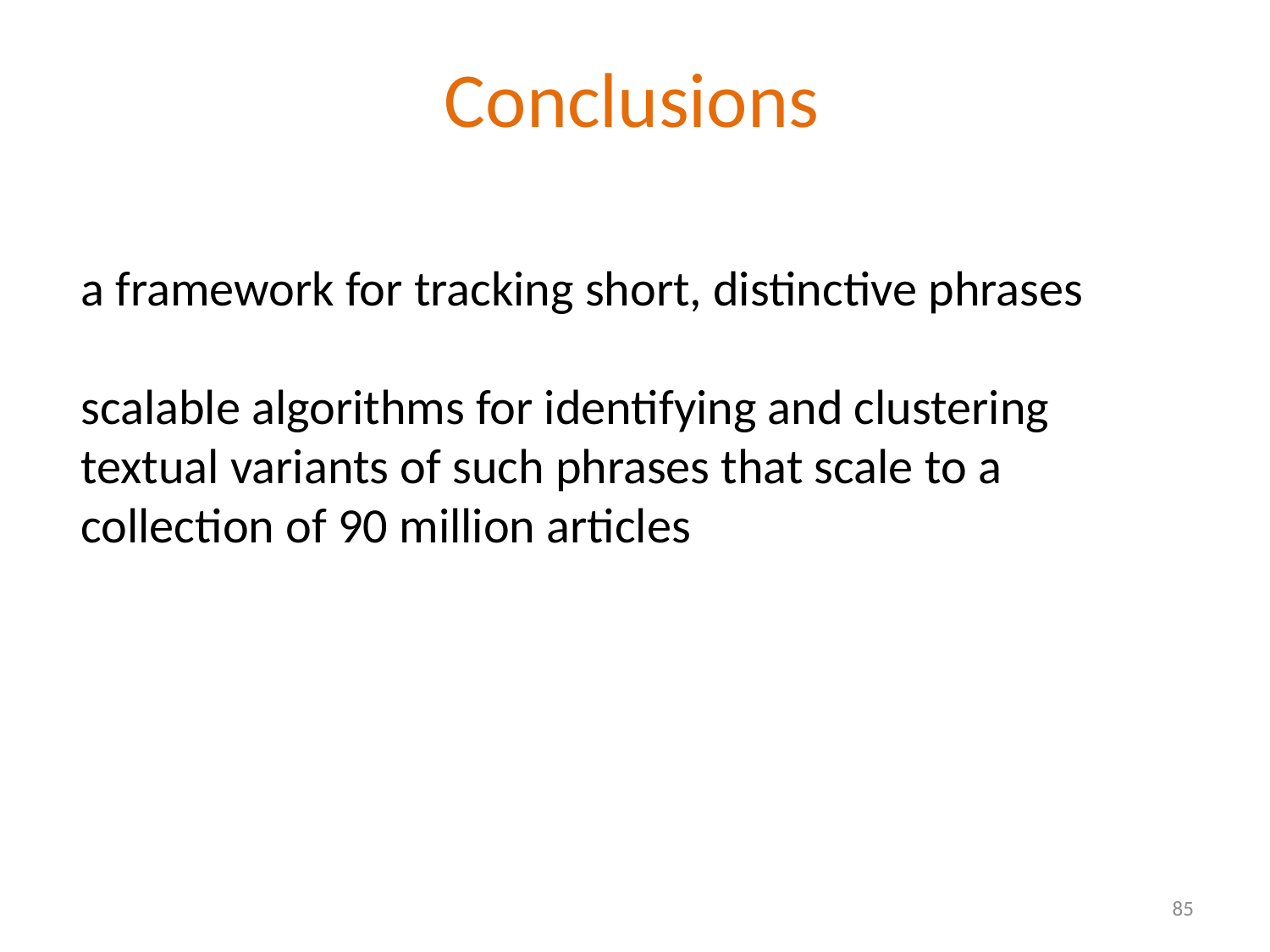

# Conclusions
a framework for tracking short, distinctive phrases

scalable algorithms for identifying and clustering textual variants of such phrases that scale to a collection of 90 million articles

85